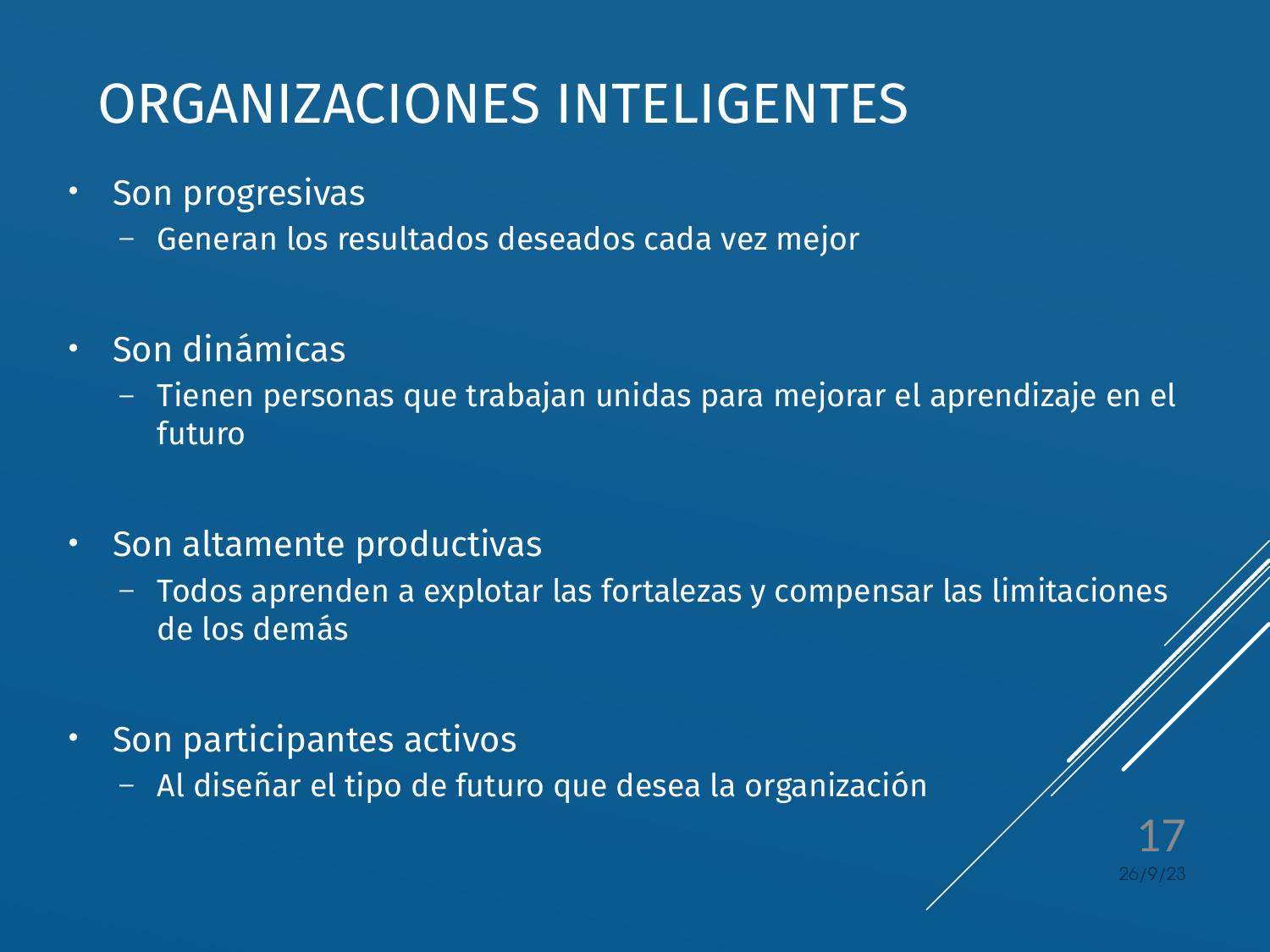

# ORGANIZACIONES INTELIGENTES
Son progresivas
Generan los resultados deseados cada vez mejor

Son dinámicas
Tienen personas que trabajan unidas para mejorar el aprendizaje en el futuro

Son altamente productivas
Todos aprenden a explotar las fortalezas y compensar las limitaciones de los demás

Son participantes activos
Al diseñar el tipo de futuro que desea la organización
17
26/9/23